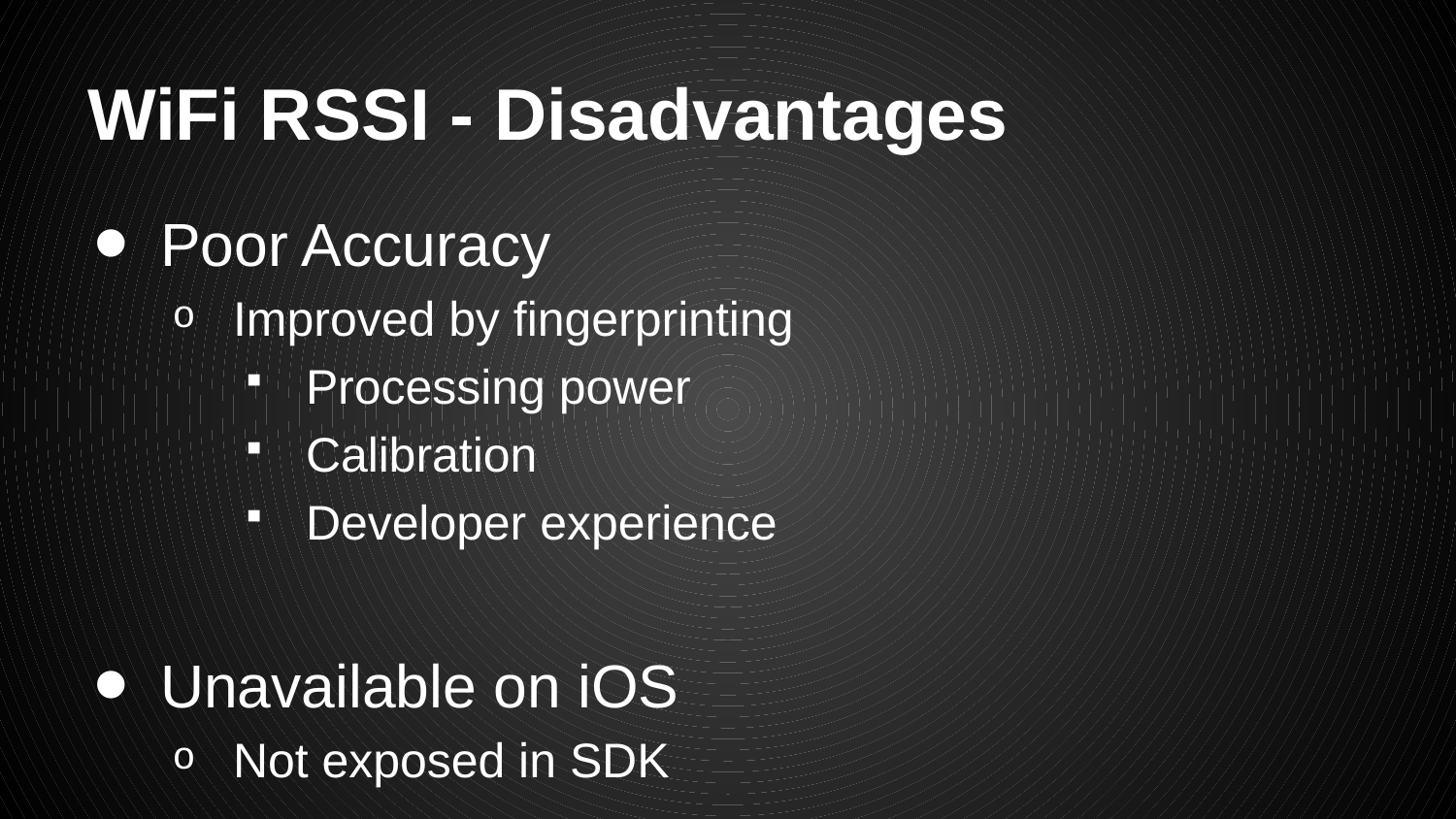

# WiFi RSSI - Disadvantages
Poor Accuracy
Improved by fingerprinting
Processing power
Calibration
Developer experience

Unavailable on iOS
Not exposed in SDK